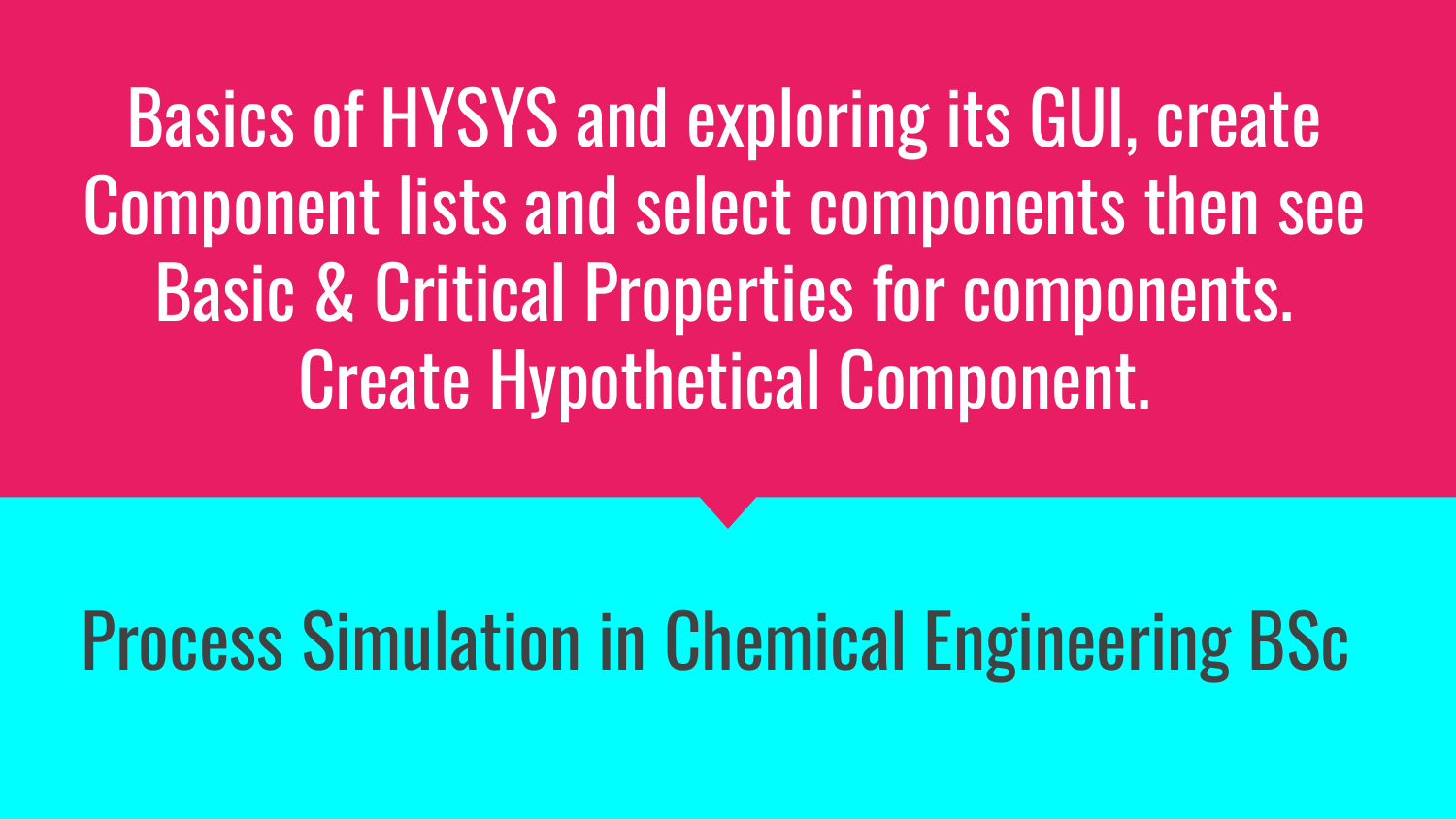

# Basics of HYSYS and exploring its GUI, create Component lists and select components then see Basic & Critical Properties for components. Create Hypothetical Component.
Process Simulation in Chemical Engineering BSc